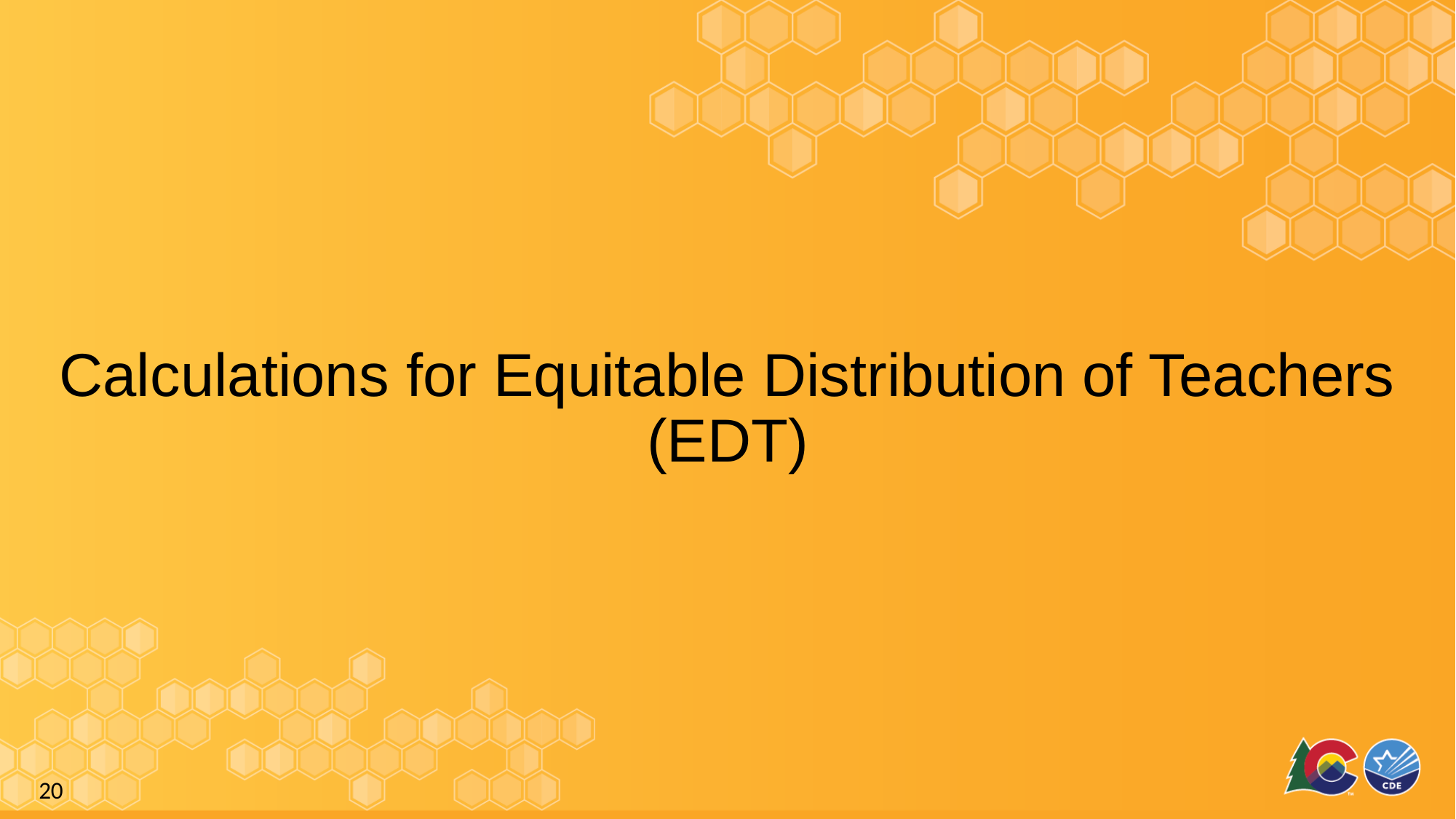

# Calculations for Equitable Distribution of Teachers (EDT)
20